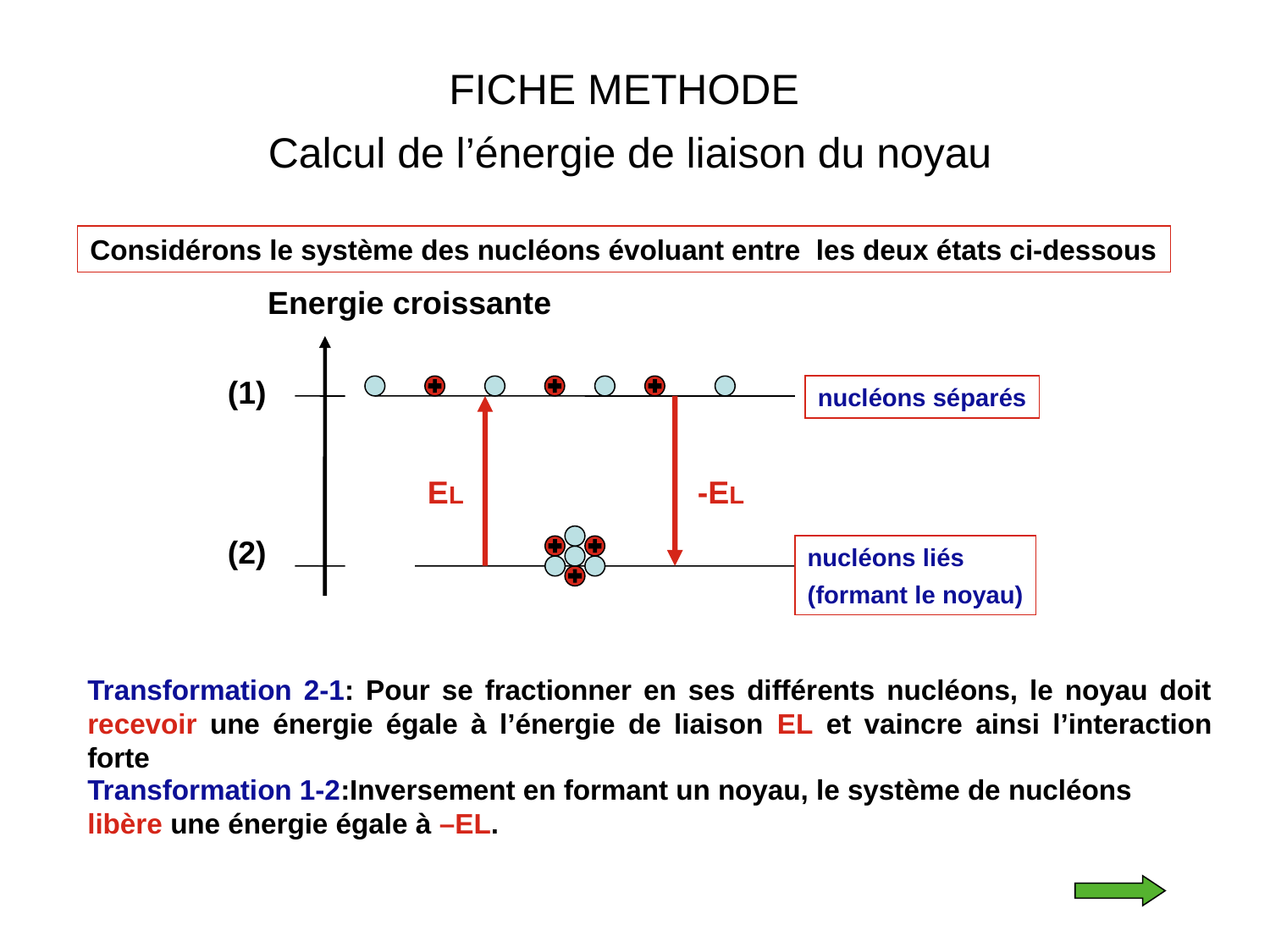

FICHE METHODE
Calcul de l’énergie de liaison du noyau

Considérons le système des nucléons évoluant entre  les deux états ci-dessous
Energie croissante

nucléons séparés

nucléons liés
(formant le noyau)

(1)

EL
-EL
(2)

Transformation 2-1: Pour se fractionner en ses différents nucléons, le noyau doit recevoir une énergie égale à l’énergie de liaison EL et vaincre ainsi l’interaction forte
Transformation 1-2:Inversement en formant un noyau, le système de nucléons libère une énergie égale à –EL.